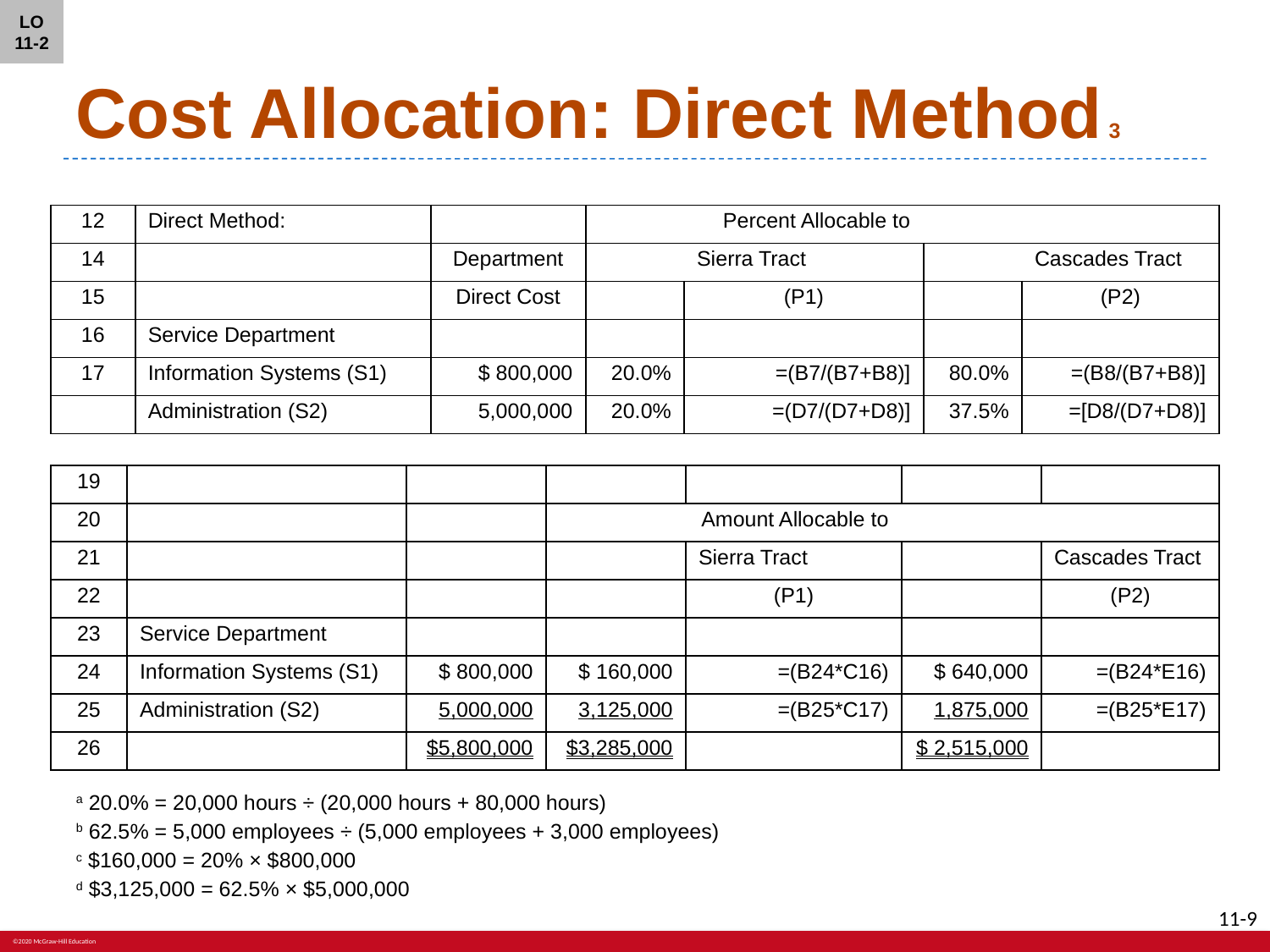

LO 11-2
# Cost Allocation: Direct Method 3
| 12 | Direct Method: |  |  | Percent Allocable to |  |  |
| --- | --- | --- | --- | --- | --- | --- |
| 14 |  | Department |  | Sierra Tract |  | Cascades Tract |
| 15 |  | Direct Cost |  | (P1) |  | (P2) |
| 16 | Service Department |  |  |  |  |  |
| 17 | Information Systems (S1) | $ 800,000 | 20.0% | =(B7/(B7+B8)] | 80.0% | =(B8/(B7+B8)] |
|  | Administration (S2) | 5,000,000 | 20.0% | =(D7/(D7+D8)] | 37.5% | =[D8/(D7+D8)] |
| 19 |  |  |  |  |  |  |
| --- | --- | --- | --- | --- | --- | --- |
| 20 |  |  |  | Amount Allocable to |  |  |
| 21 |  |  |  | Sierra Tract |  | Cascades Tract |
| 22 |  |  |  | (P1) |  | (P2) |
| 23 | Service Department |  |  |  |  |  |
| 24 | Information Systems (S1) | $ 800,000 | $ 160,000 | =(B24\*C16) | $ 640,000 | =(B24\*E16) |
| 25 | Administration (S2) | 5,000,000 | 3,125,000 | =(B25\*C17) | 1,875,000 | =(B25\*E17) |
| 26 |  | $5,800,000 | $3,285,000 |  | $ 2,515,000 |  |
a 20.0% = 20,000 hours ÷ (20,000 hours + 80,000 hours)
b 62.5% = 5,000 employees ÷ (5,000 employees + 3,000 employees)
c $160,000 = 20% × $800,000
d $3,125,000 = 62.5% × $5,000,000